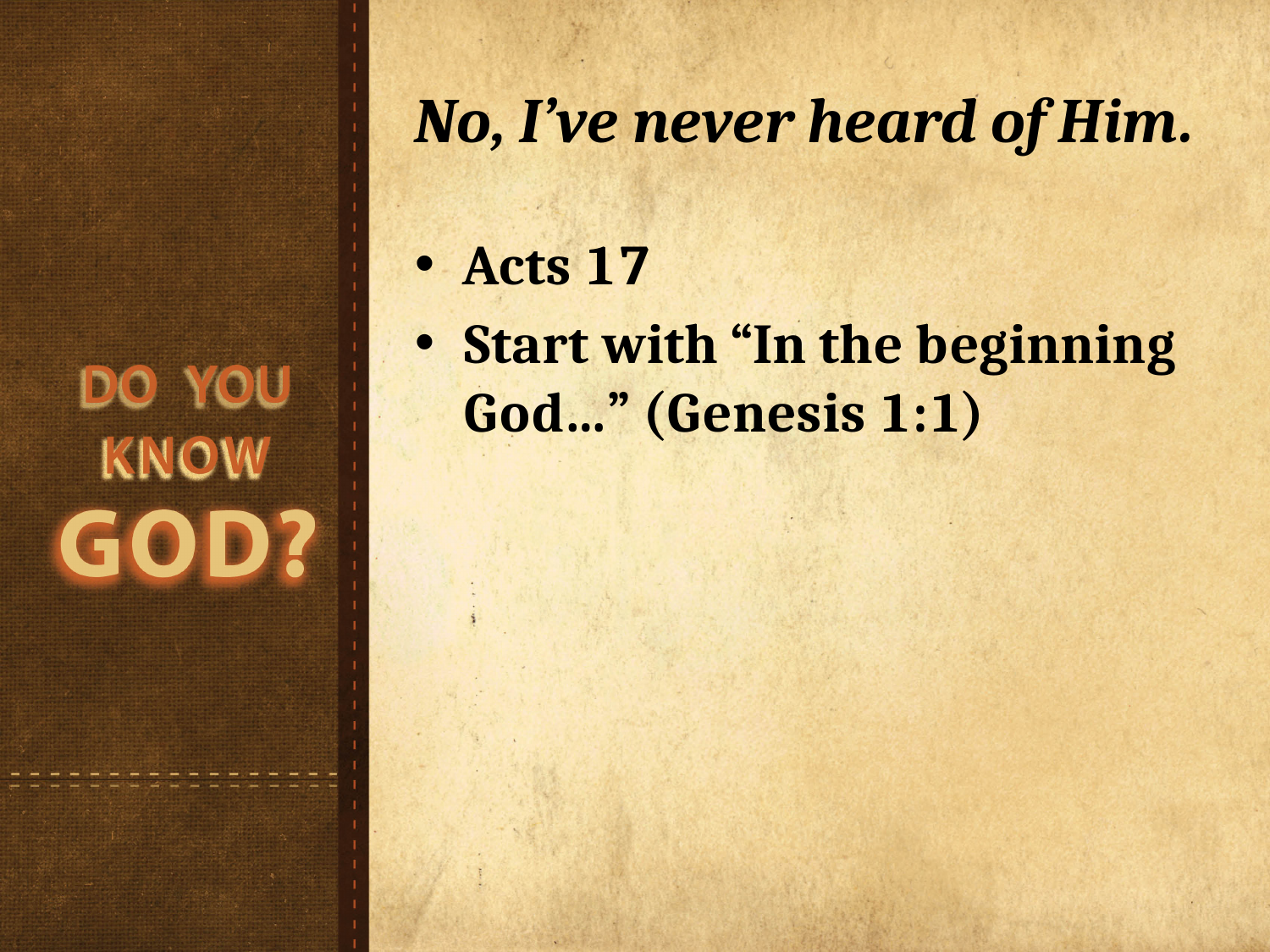

# No, I’ve never heard of Him.
Acts 17
Start with “In the beginning God…” (Genesis 1:1)